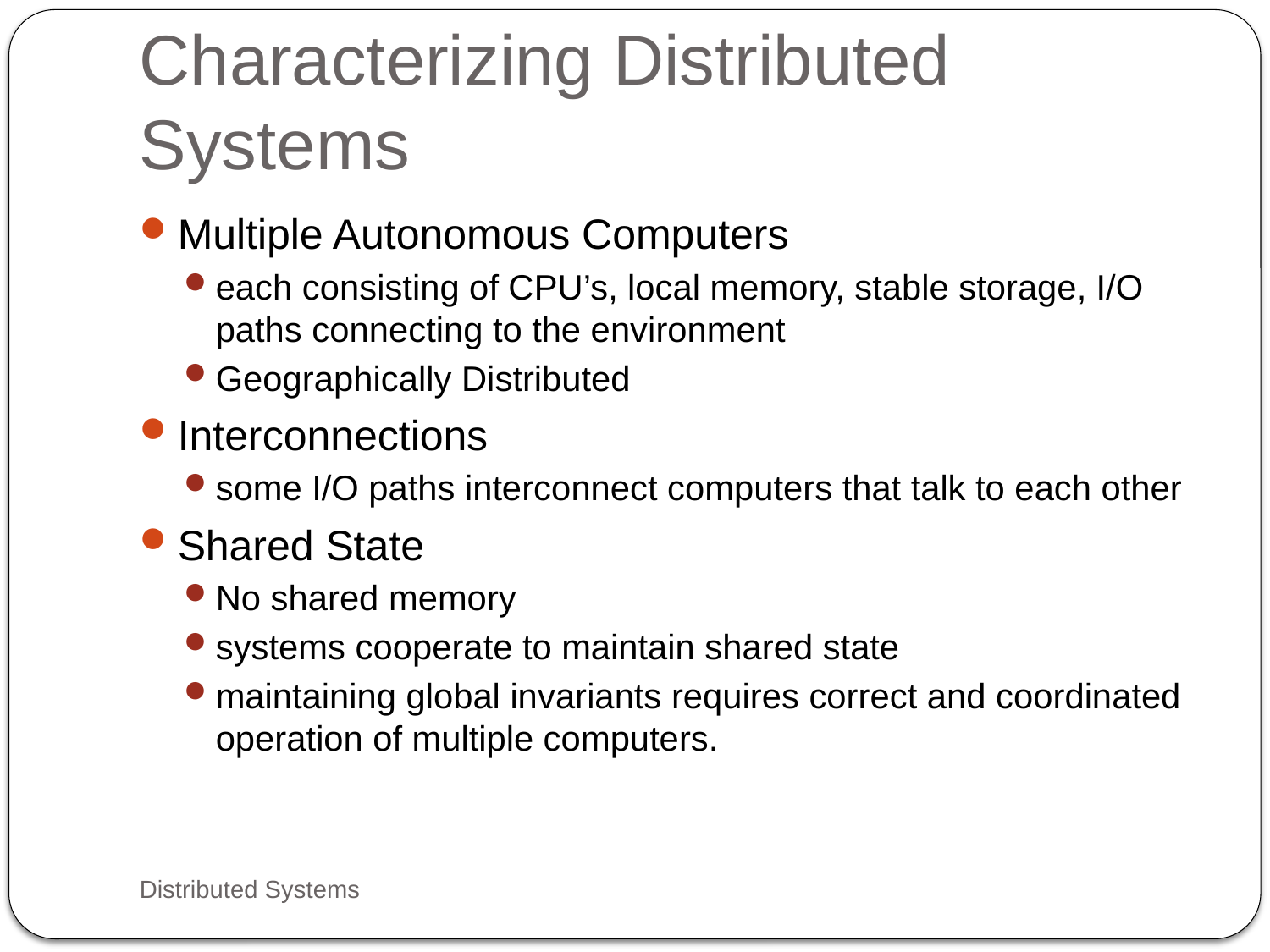

# Characterizing Distributed Systems
Multiple Autonomous Computers
each consisting of CPU’s, local memory, stable storage, I/O paths connecting to the environment
Geographically Distributed
Interconnections
some I/O paths interconnect computers that talk to each other
Shared State
No shared memory
systems cooperate to maintain shared state
maintaining global invariants requires correct and coordinated operation of multiple computers.
Distributed Systems
2